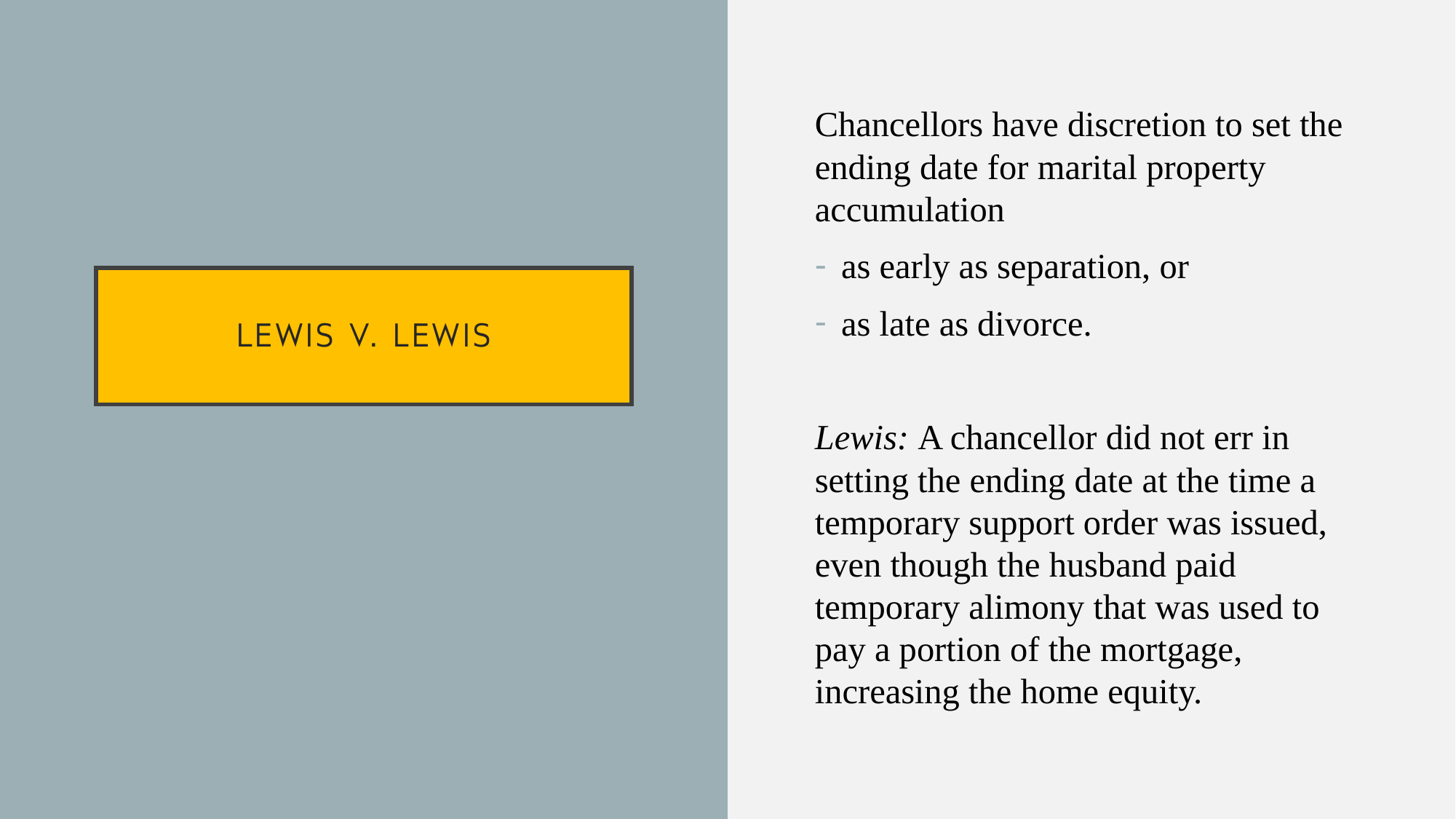

Chancellors have discretion to set the ending date for marital property accumulation
as early as separation, or
as late as divorce.

Lewis: A chancellor did not err in setting the ending date at the time a temporary support order was issued, even though the husband paid temporary alimony that was used to pay a portion of the mortgage, increasing the home equity.
# Lewis v. Lewis